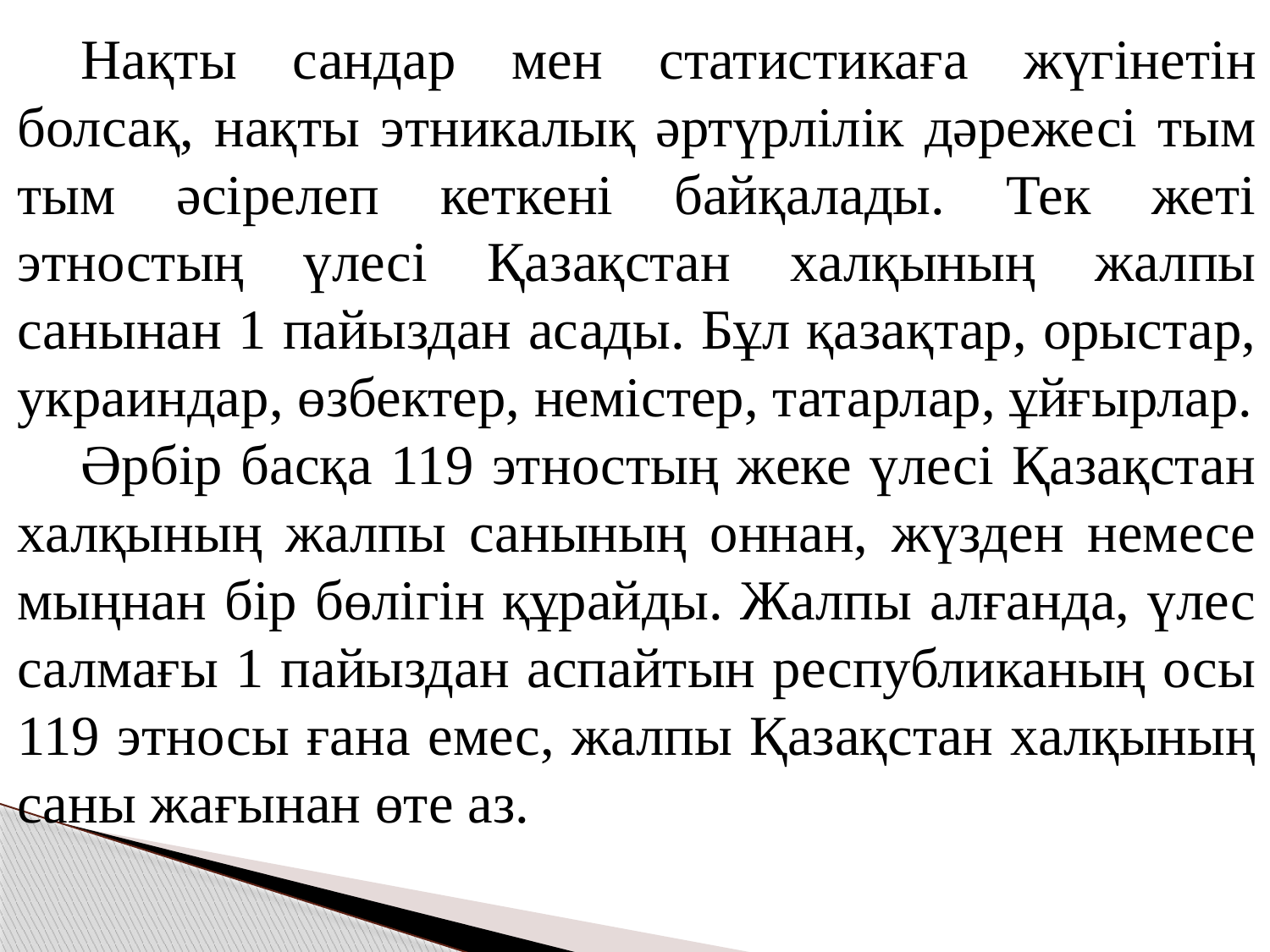

Нақты сандар мен статистикаға жүгінетін болсақ, нақты этникалық әртүрлілік дәрежесі тым тым әсірелеп кеткені байқалады. Тек жеті этностың үлесі Қазақстан халқының жалпы санынан 1 пайыздан асады. Бұл қазақтар, орыстар, украиндар, өзбектер, немістер, татарлар, ұйғырлар.
Әрбір басқа 119 этностың жеке үлесі Қазақстан халқының жалпы санының оннан, жүзден немесе мыңнан бір бөлігін құрайды. Жалпы алғанда, үлес салмағы 1 пайыздан аспайтын республиканың осы 119 этносы ғана емес, жалпы Қазақстан халқының саны жағынан өте аз.